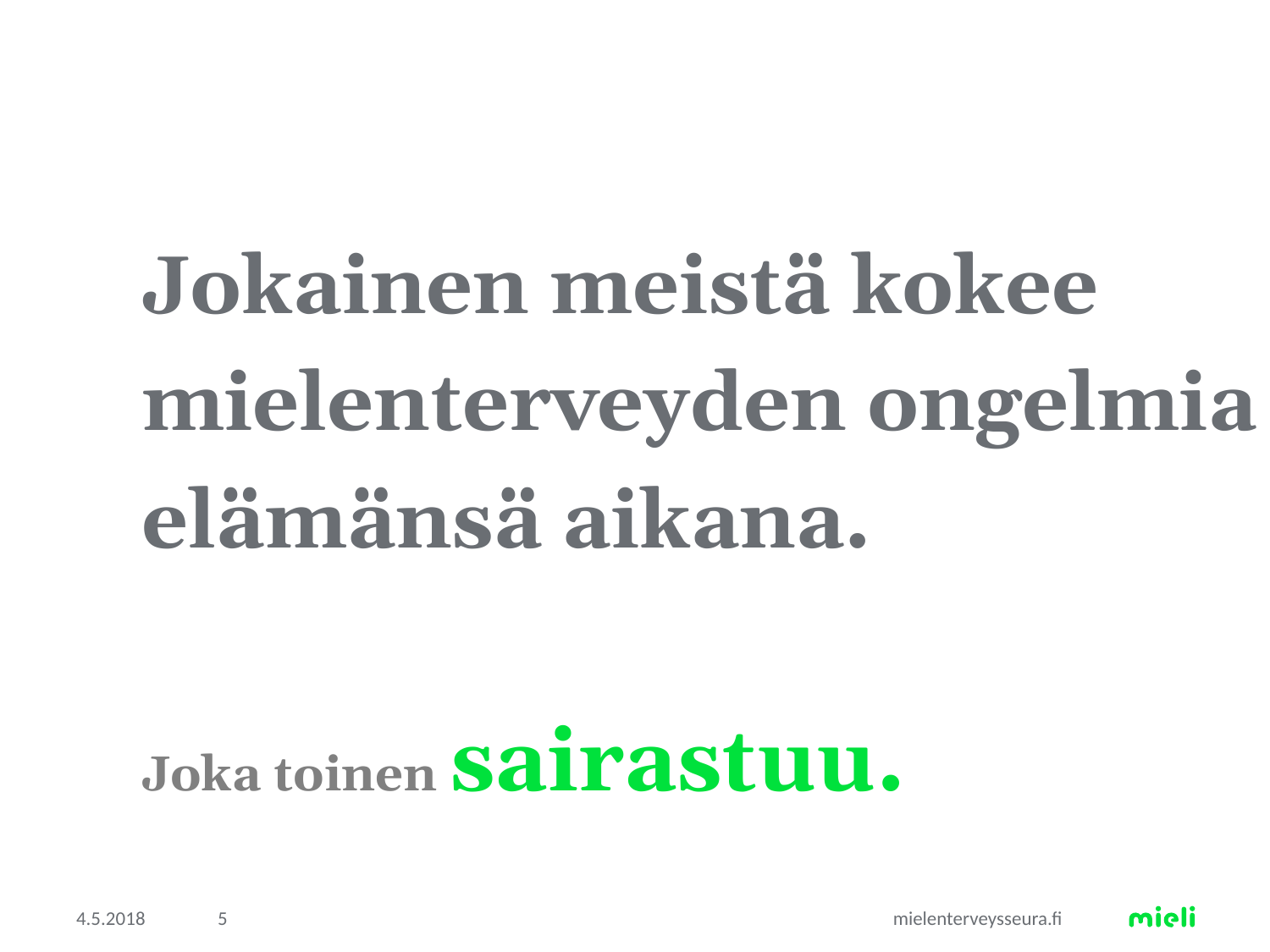

Jokainen meistä kokee mielenterveyden ongelmia elämänsä aikana.

Joka toinen sairastuu.
4.5.2018
5
mielenterveysseura.fi